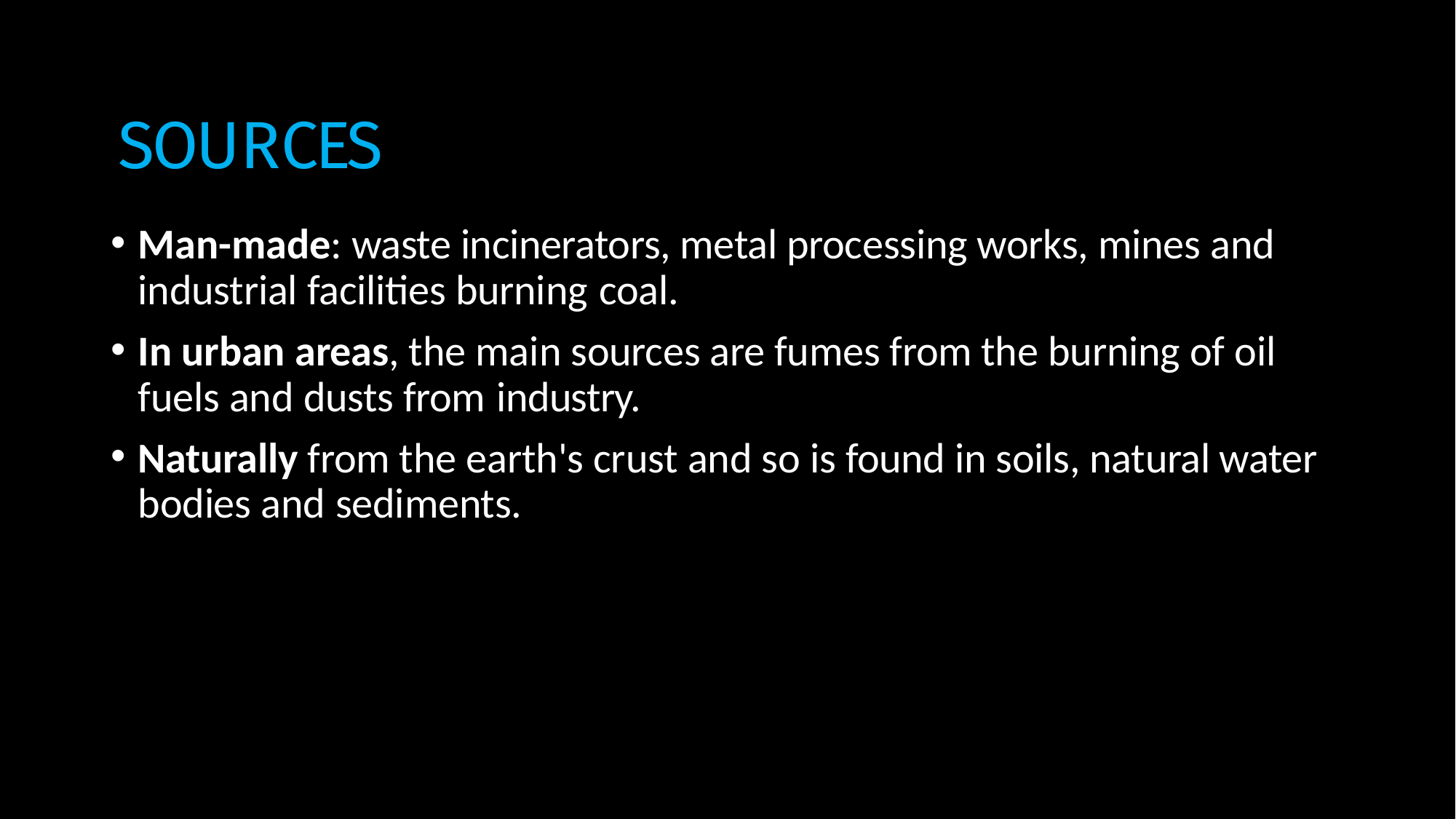

# Sources
Man-made: waste incinerators, metal processing works, mines and  industrial facilities burning coal.
In urban areas, the main sources are fumes from the burning of oil  fuels and dusts from industry.
Naturally from the earth's crust and so is found in soils, natural water  bodies and sediments.